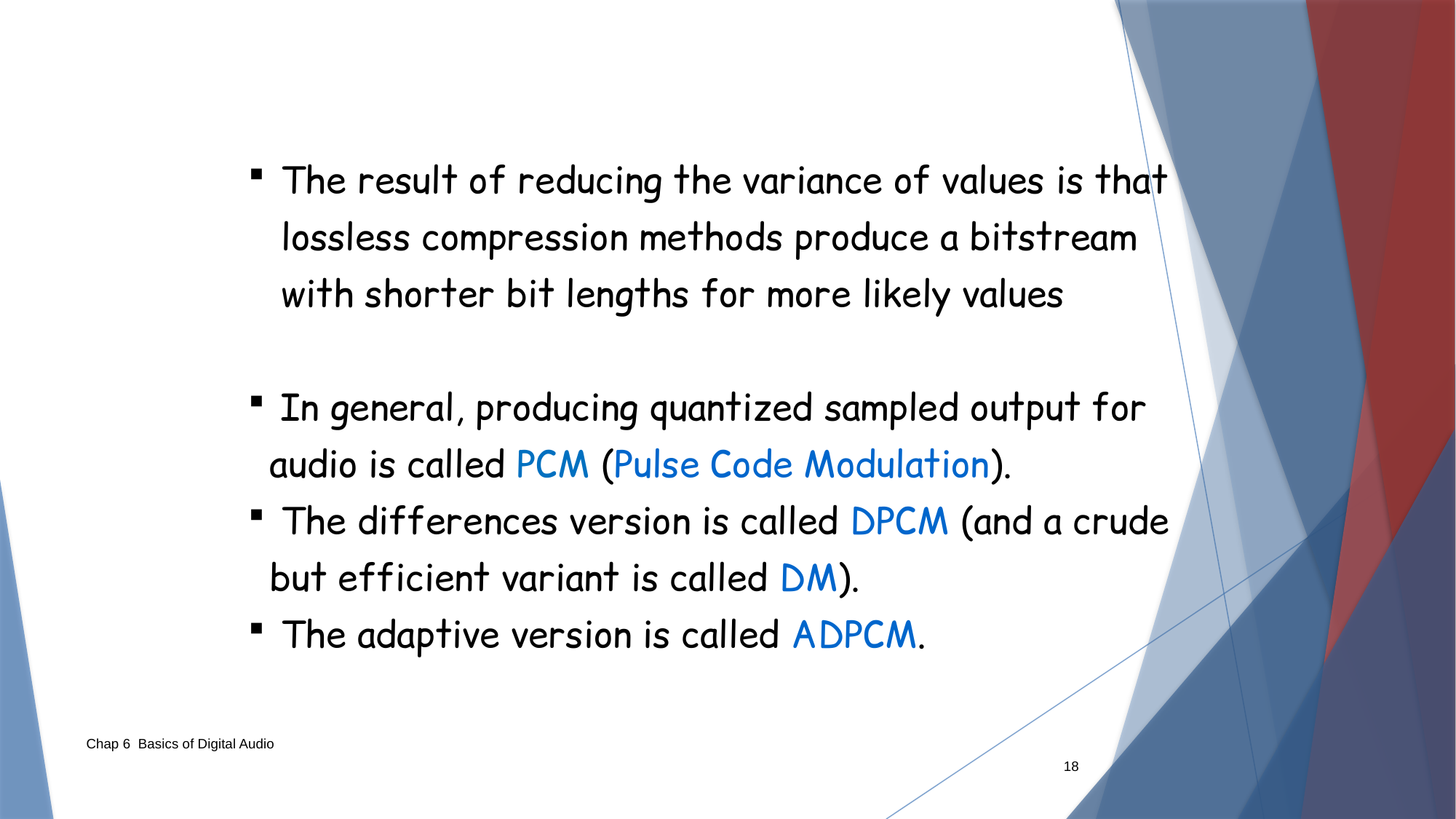

The result of reducing the variance of values is that
   lossless compression methods produce a bitstream
   with shorter bit lengths for more likely values

 In general, producing quantized sampled output for audio is called PCM (Pulse Code Modulation).
 The differences version is called DPCM (and a crude but efficient variant is called DM).
 The adaptive version is called ADPCM.
Chap 6  Basics of Digital Audio
18